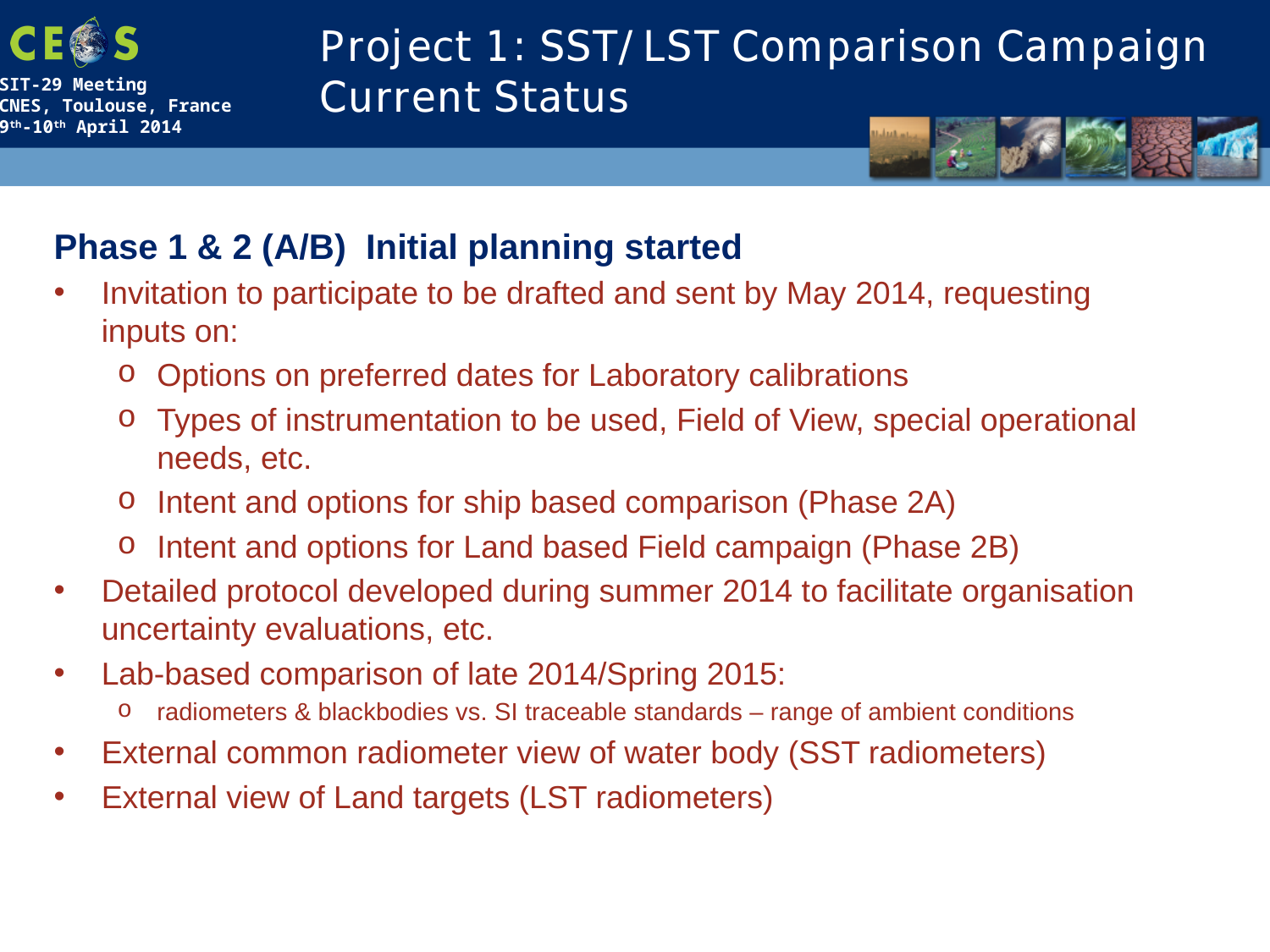

Project 1: SST/LST Comparison Campaign
Current Status
Phase 1 & 2 (A/B)  Initial planning started
Invitation to participate to be drafted and sent by May 2014, requesting inputs on:
Options on preferred dates for Laboratory calibrations
Types of instrumentation to be used, Field of View, special operational needs, etc.
Intent and options for ship based comparison (Phase 2A)
Intent and options for Land based Field campaign (Phase 2B)
Detailed protocol developed during summer 2014 to facilitate organisation uncertainty evaluations, etc.
Lab-based comparison of late 2014/Spring 2015:
radiometers & blackbodies vs. SI traceable standards – range of ambient conditions
External common radiometer view of water body (SST radiometers)
External view of Land targets (LST radiometers)